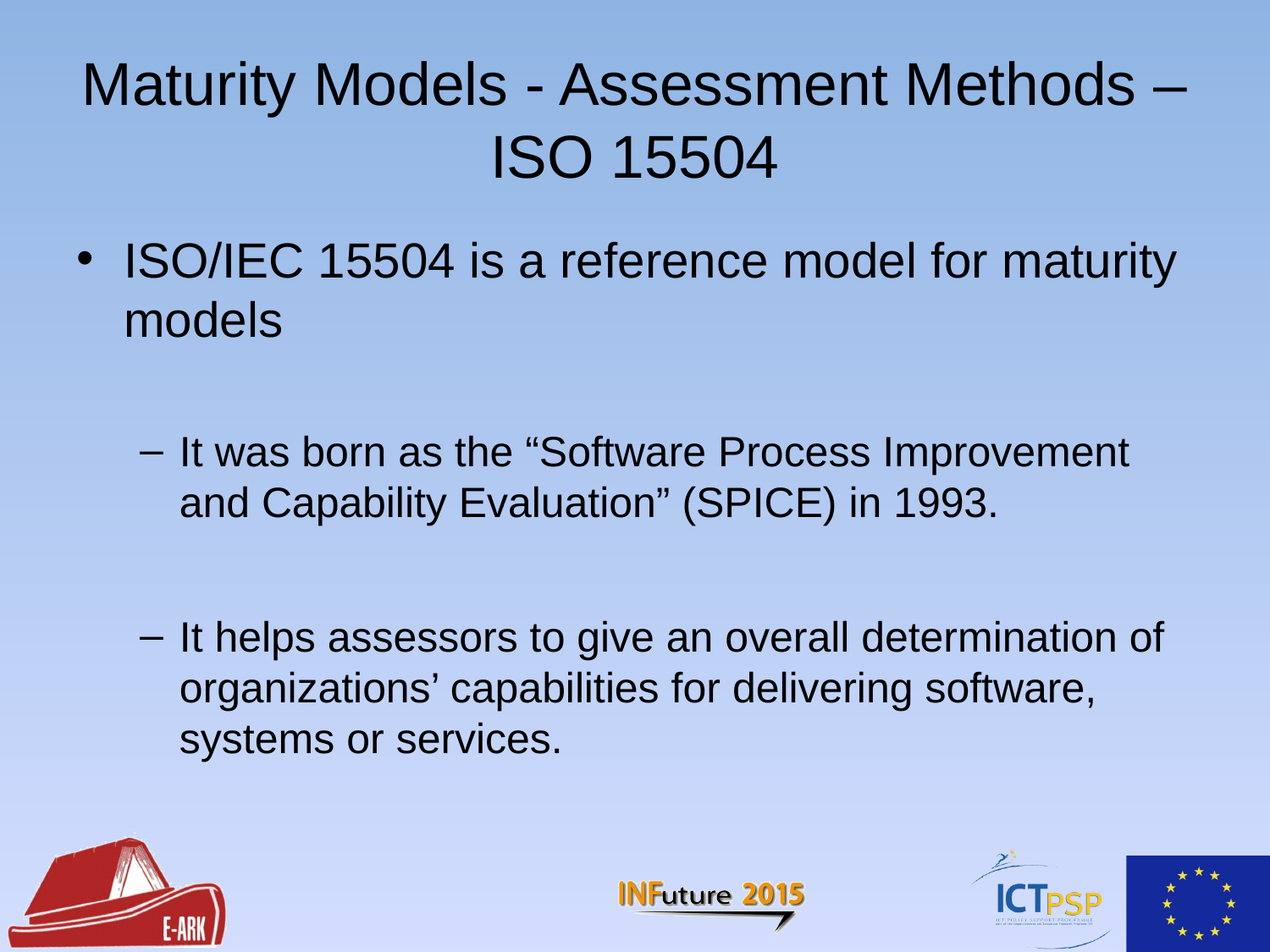

# Maturity Models - Assessment Methods – ISO 15504
ISO/IEC 15504 is a reference model for maturity models

It was born as the “Software Process Improvement and Capability Evaluation” (SPICE) in 1993.

It helps assessors to give an overall determination of organizations’ capabilities for delivering software, systems or services.